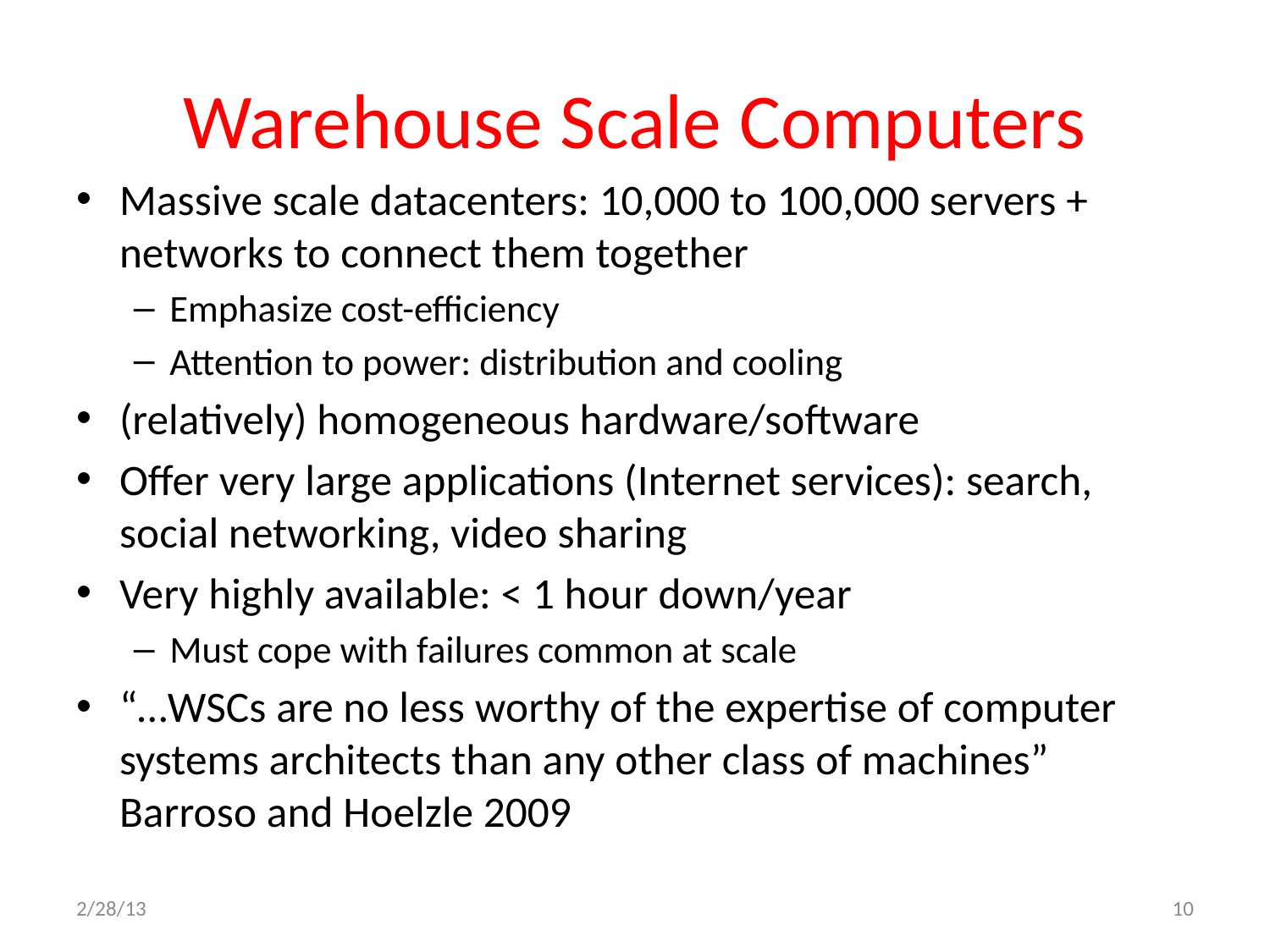

# Warehouse Scale Computers
Massive scale datacenters: 10,000 to 100,000 servers + networks to connect them together
Emphasize cost-efficiency
Attention to power: distribution and cooling
(relatively) homogeneous hardware/software
Offer very large applications (Internet services): search, social networking, video sharing
Very highly available: < 1 hour down/year
Must cope with failures common at scale
“…WSCs are no less worthy of the expertise of computer systems architects than any other class of machines”  Barroso and Hoelzle 2009
2/28/13
10